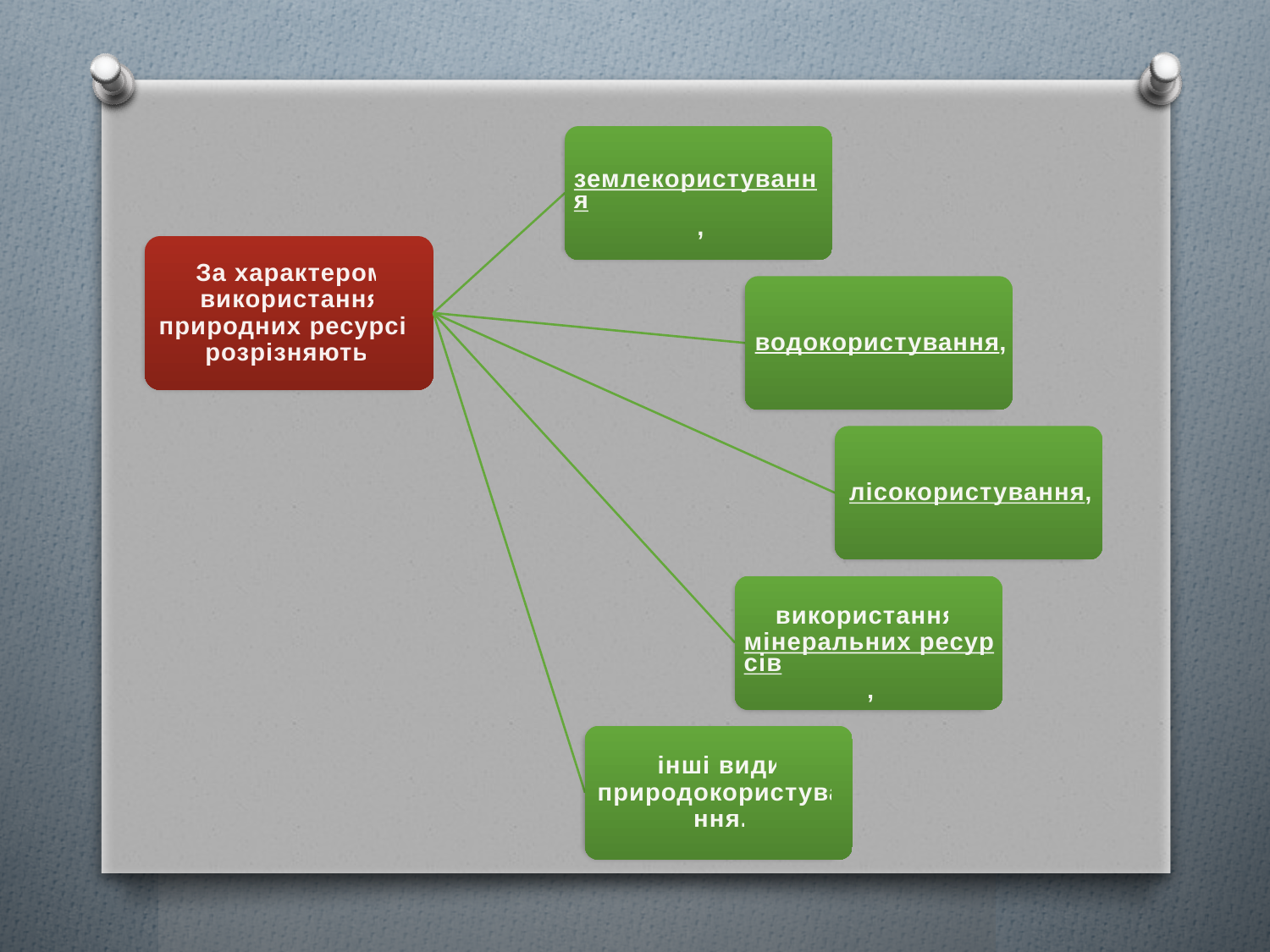

За характером використання природних ресурсів розрізняють:

землекористування,

водокористування,

лісокористування,

використання мінеральних ресурсів,

інші види природокористування.